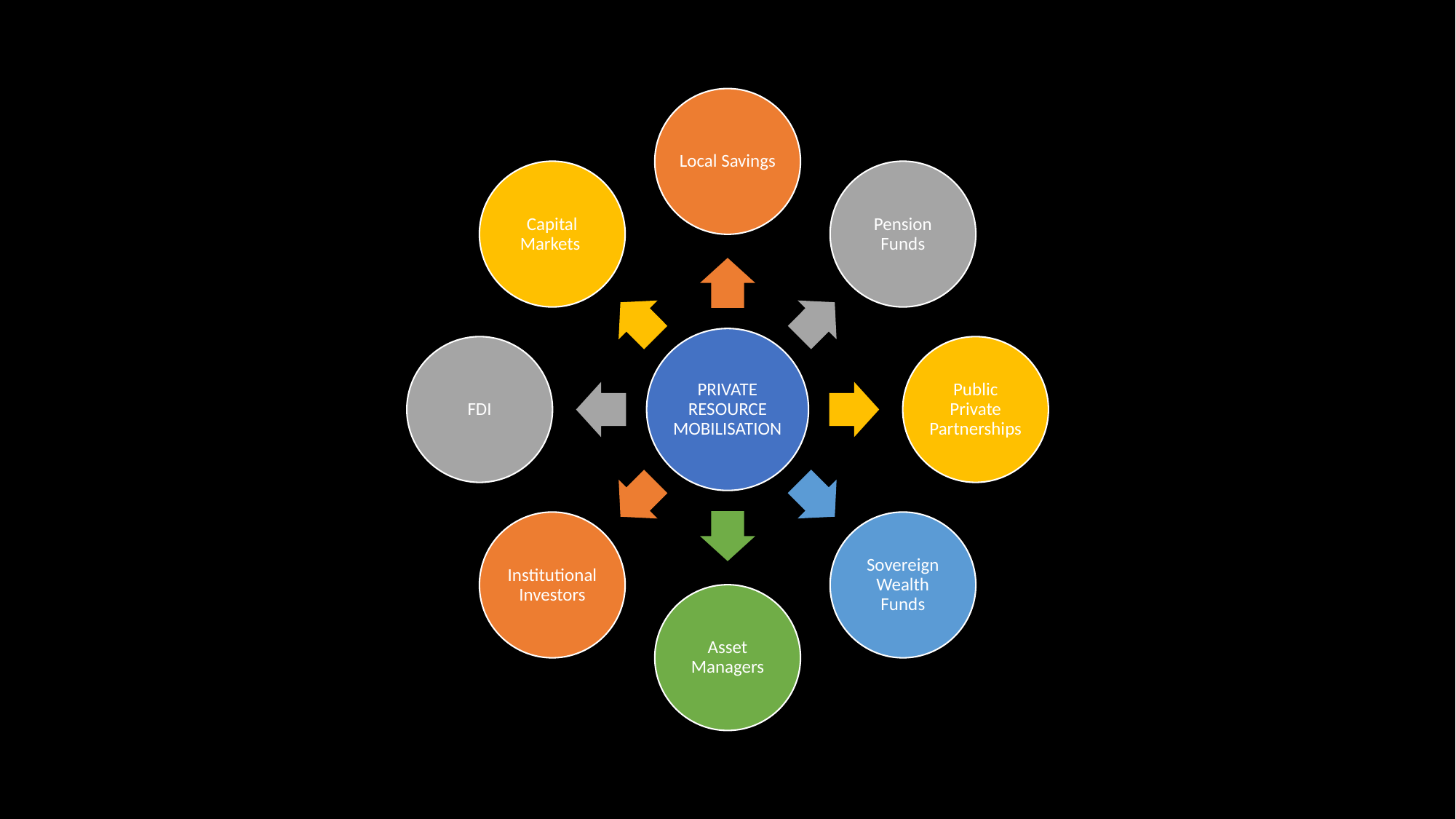

PRIVATE RESOURCE MOBILISATION

Local Savings

Pension Funds

Public Private Partnerships

Sovereign Wealth Funds

Asset Managers

Institutional Investors

FDI

Capital Markets